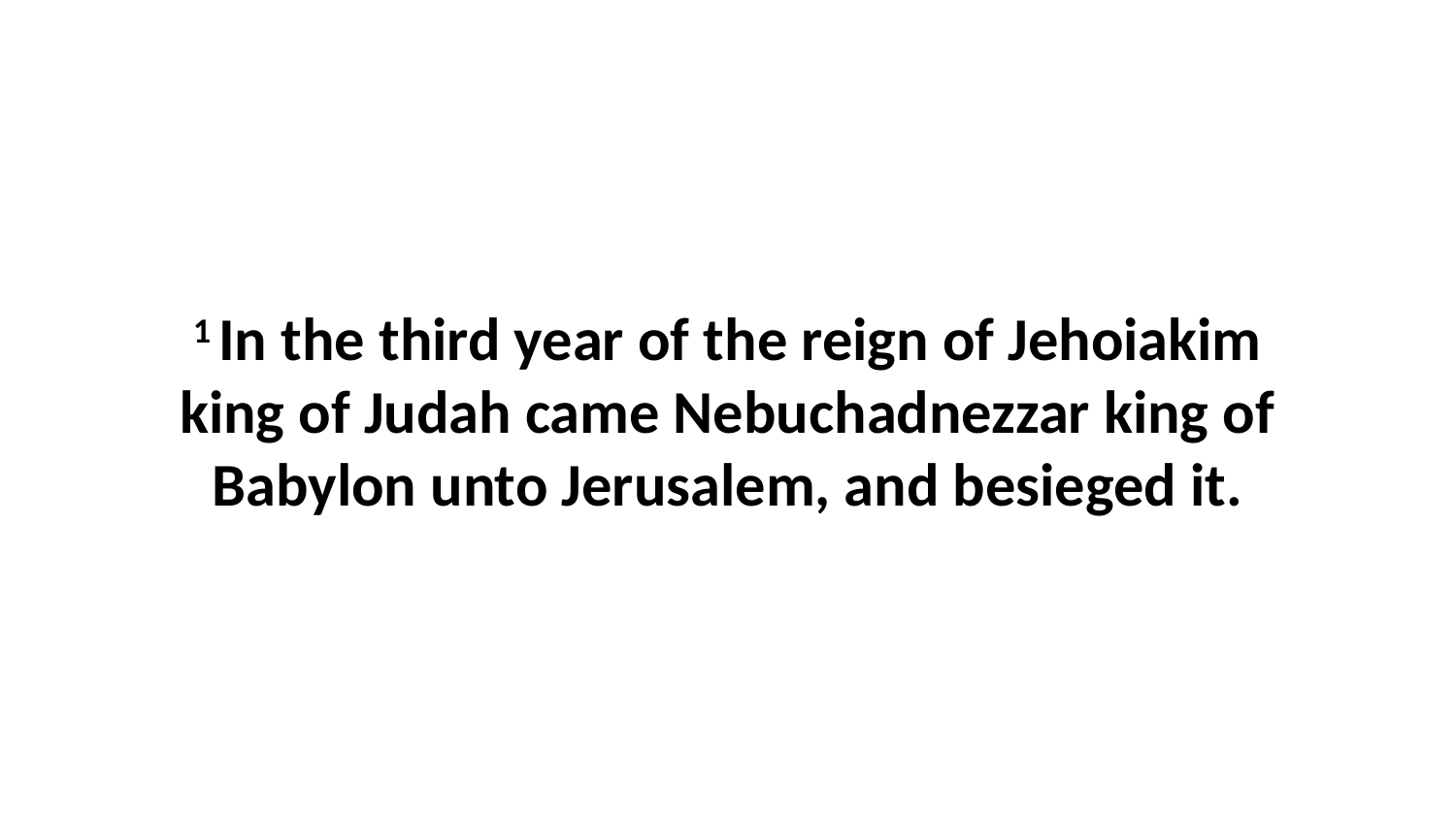

1 In the third year of the reign of Jehoiakim king of Judah came Nebuchadnezzar king of Babylon unto Jerusalem, and besieged it.